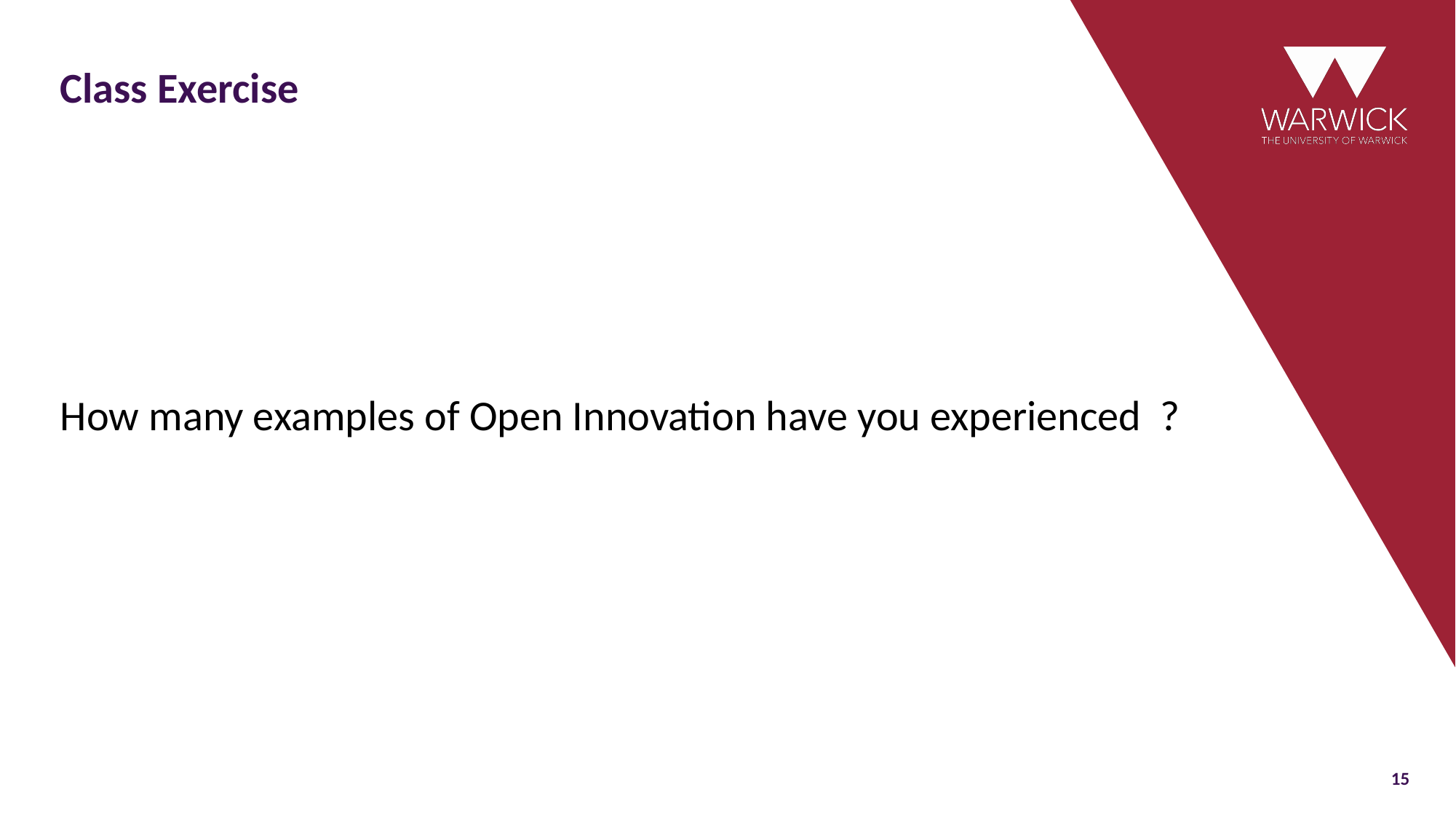

# Class Exercise

How many examples of Open Innovation have you experienced  ?

15